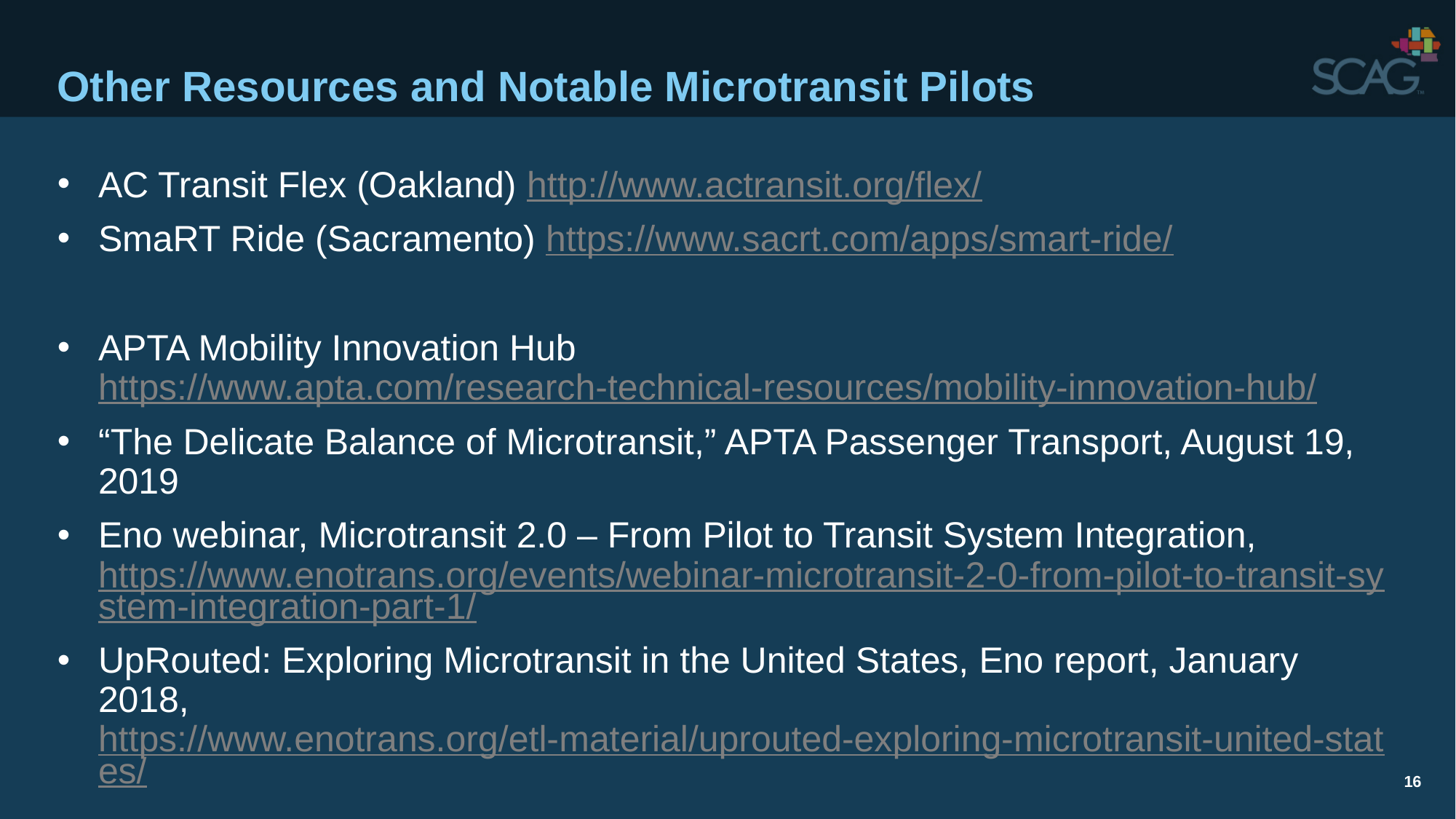

# Other Resources and Notable Microtransit Pilots
AC Transit Flex (Oakland) http://www.actransit.org/flex/
SmaRT Ride (Sacramento) https://www.sacrt.com/apps/smart-ride/

APTA Mobility Innovation Hub https://www.apta.com/research-technical-resources/mobility-innovation-hub/
“The Delicate Balance of Microtransit,” APTA Passenger Transport, August 19, 2019
Eno webinar, Microtransit 2.0 – From Pilot to Transit System Integration, https://www.enotrans.org/events/webinar-microtransit-2-0-from-pilot-to-transit-system-integration-part-1/
UpRouted: Exploring Microtransit in the United States, Eno report, January 2018, https://www.enotrans.org/etl-material/uprouted-exploring-microtransit-united-states/

16